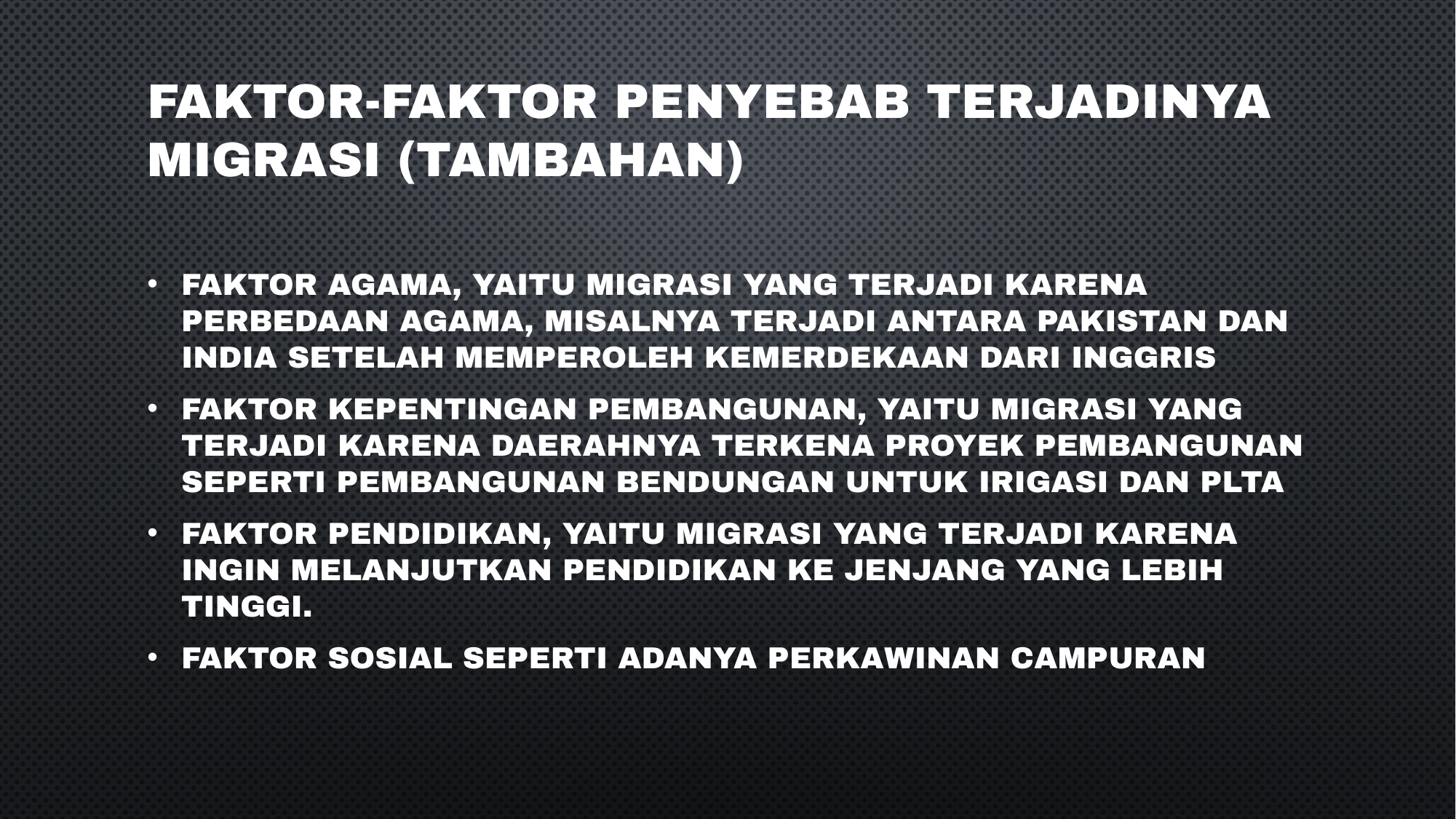

# Faktor-faktor penyebab terjadinya migrasi (tambahan)
Faktor agama, yaitu migrasi yang terjadi karena perbedaan agama, misalnya terjadi antara Pakistan dan India setelah memperoleh kemerdekaan dari Inggris
Faktor kepentingan pembangunan, yaitu migrasi yang terjadi karena daerahnya terkena proyek pembangunan seperti pembangunan bendungan untuk irigasi dan PLTA
Faktor pendidikan, yaitu migrasi yang terjadi karena ingin melanjutkan pendidikan ke jenjang yang lebih tinggi.
Faktor sosial seperti adanya perkawinan campuran